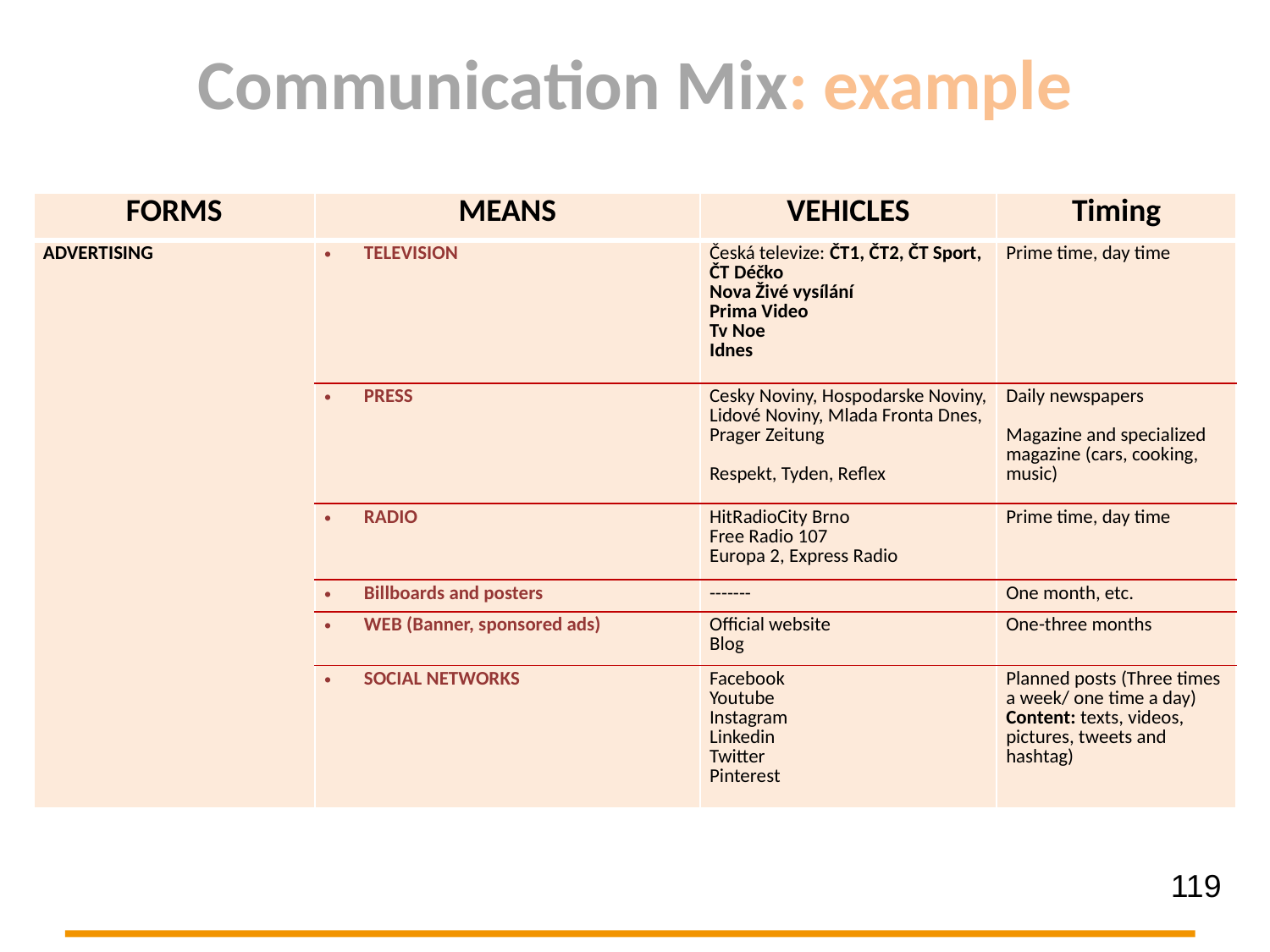

Communication Mix: example
| FORMS | MEANS | VEHICLES | Timing |
| --- | --- | --- | --- |
| ADVERTISING | TELEVISION | Česká televize: ČT1, ČT2, ČT Sport, ČT Déčko Nova Živé vysílání Prima Video Tv Noe Idnes | Prime time, day time |
|  | PRESS | Cesky Noviny, Hospodarske Noviny, Lidové Noviny, Mlada Fronta Dnes, Prager Zeitung Respekt, Tyden, Reflex | Daily newspapers Magazine and specialized magazine (cars, cooking, music) |
|  | RADIO | HitRadioCity Brno Free Radio 107 Europa 2, Express Radio | Prime time, day time |
|  | Billboards and posters | ------- | One month, etc. |
|  | WEB (Banner, sponsored ads) | Official website Blog | One-three months |
|  | SOCIAL NETWORKS | Facebook Youtube Instagram Linkedin Twitter Pinterest | Planned posts (Three times a week/ one time a day) Content: texts, videos, pictures, tweets and hashtag) |

119